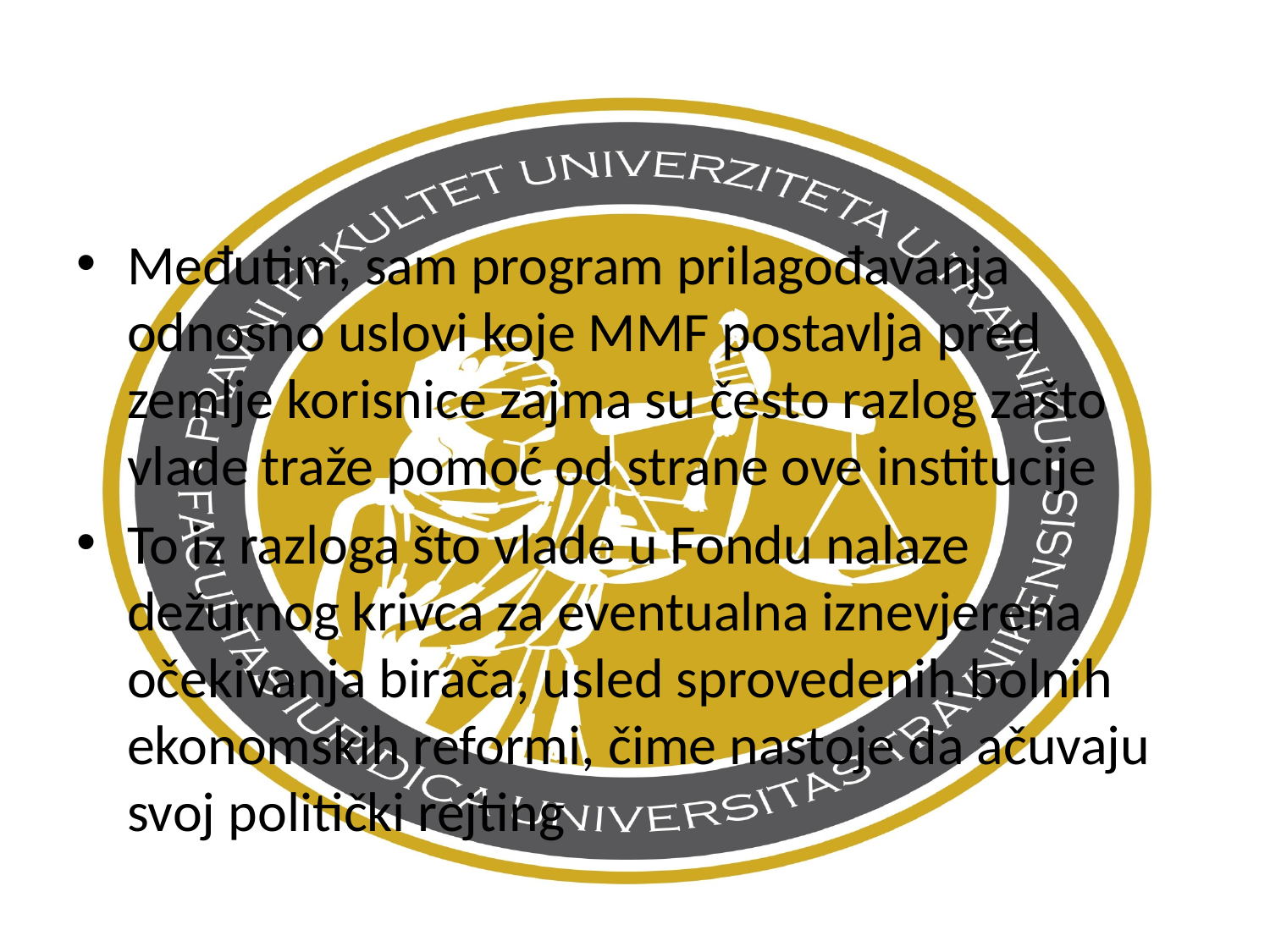

Međutim, sam program prilagođavanja odnosno uslovi koje MMF postavlja pred zemlje korisnice zajma su često razlog zašto vlade traže pomoć od strane ove institucije
To iz razloga što vlade u Fondu nalaze dežurnog krivca za eventualna iznevjerena očekivanja birača, usled sprovedenih bolnih ekonomskih reformi, čime nastoje da ačuvaju svoj politički rejting